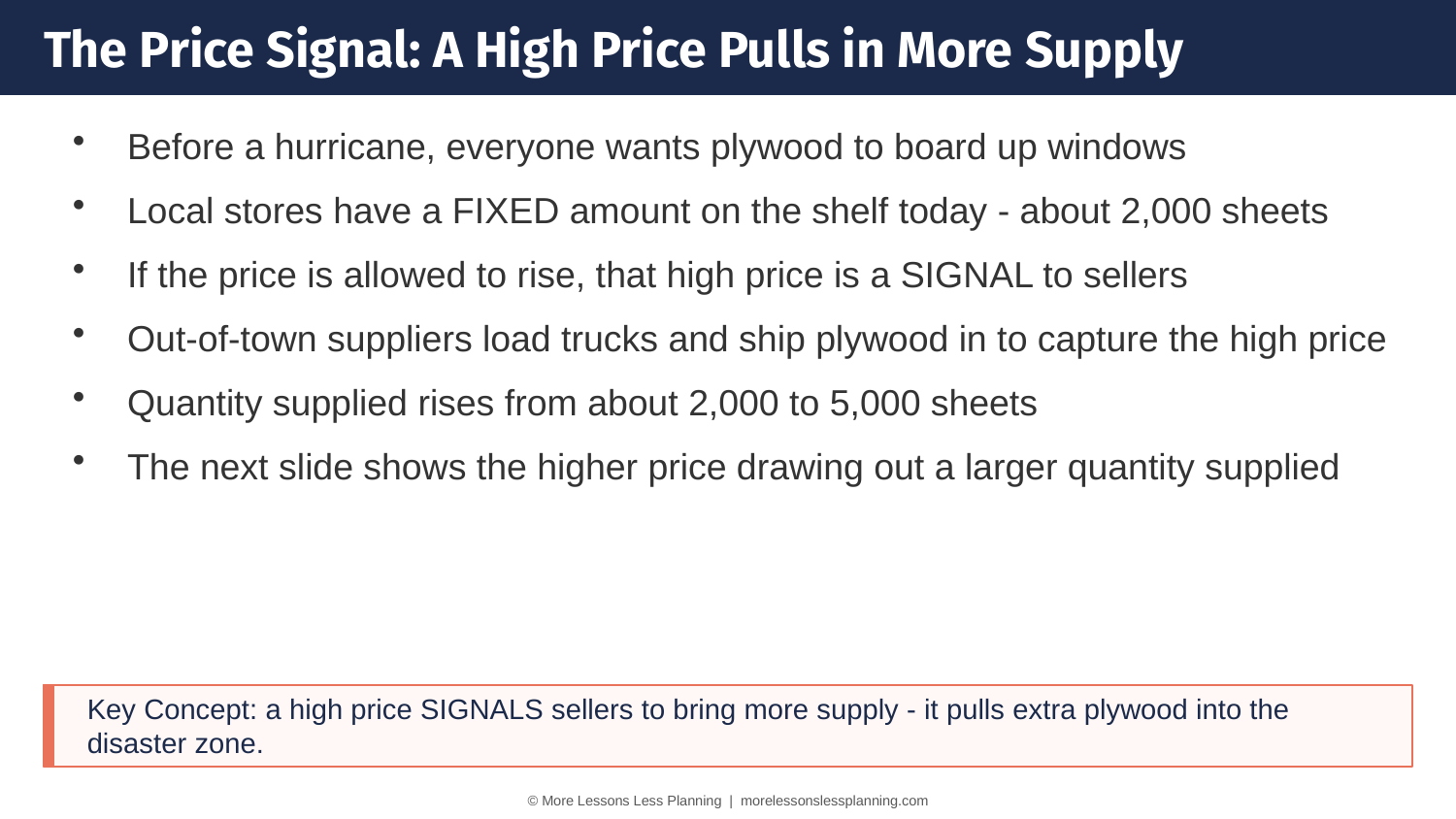

The Price Signal: A High Price Pulls in More Supply
Before a hurricane, everyone wants plywood to board up windows
Local stores have a FIXED amount on the shelf today - about 2,000 sheets
If the price is allowed to rise, that high price is a SIGNAL to sellers
Out-of-town suppliers load trucks and ship plywood in to capture the high price
Quantity supplied rises from about 2,000 to 5,000 sheets
The next slide shows the higher price drawing out a larger quantity supplied

Key Concept: a high price SIGNALS sellers to bring more supply - it pulls extra plywood into the disaster zone.
© More Lessons Less Planning  |  morelessonslessplanning.com